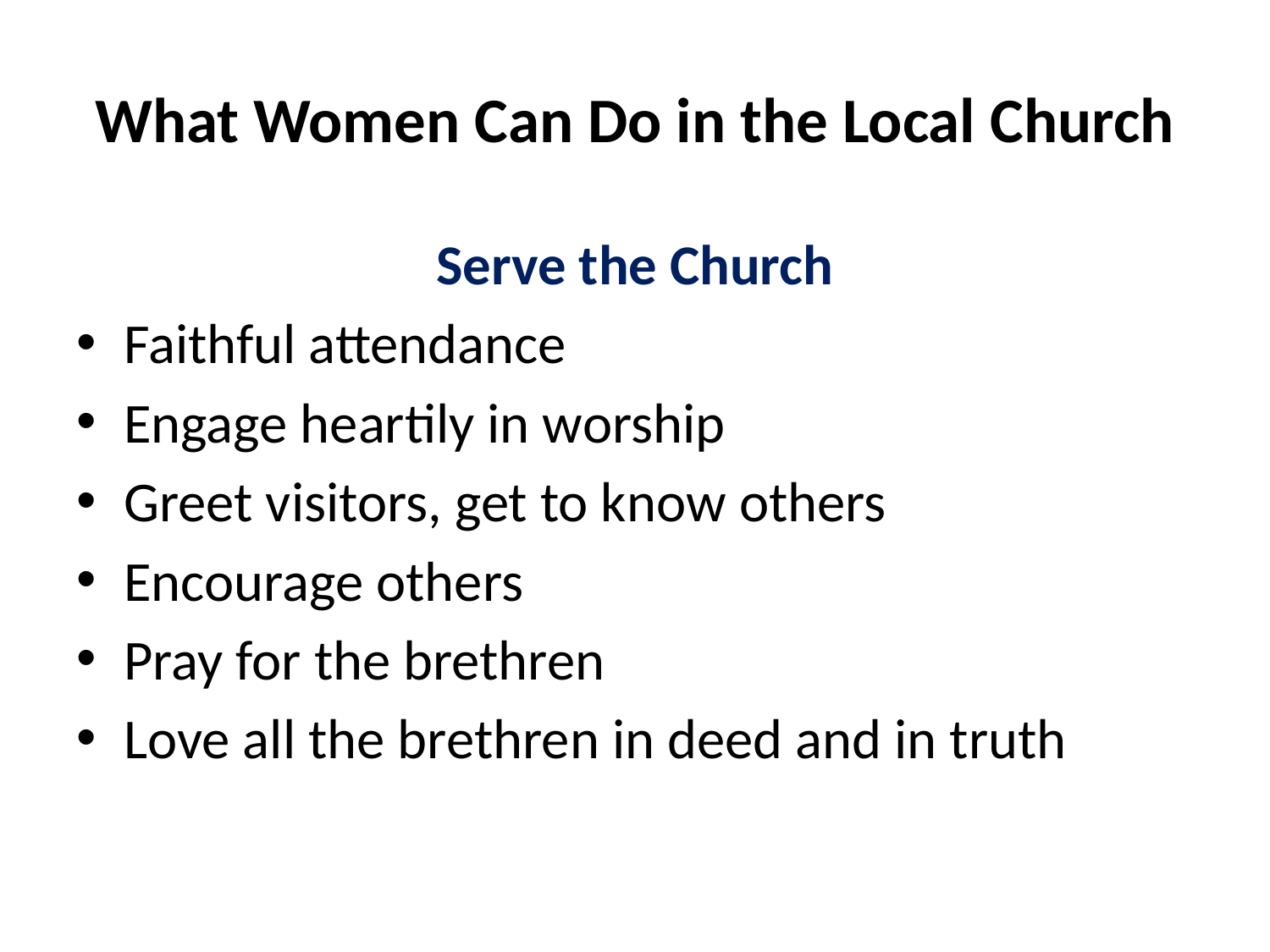

# What Women Can Do in the Local Church
Serve the Church
Faithful attendance
Engage heartily in worship
Greet visitors, get to know others
Encourage others
Pray for the brethren
Love all the brethren in deed and in truth